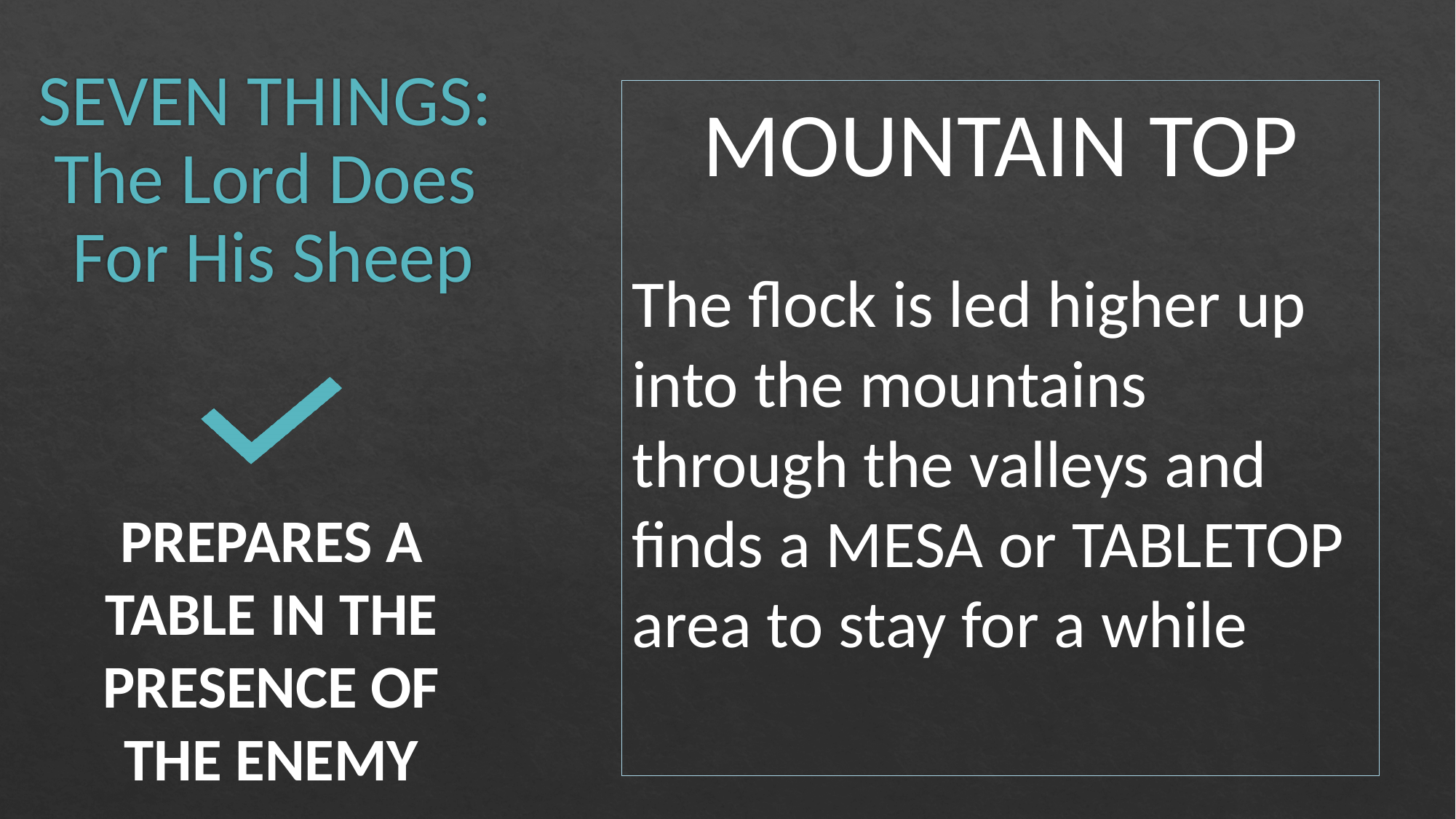

# SEVEN THINGS: The Lord Does For His Sheep
MOUNTAIN TOP

The flock is led higher up into the mountains through the valleys and finds a MESA or TABLETOP area to stay for a while

PREPARES A TABLE IN THE PRESENCE OF THE ENEMY